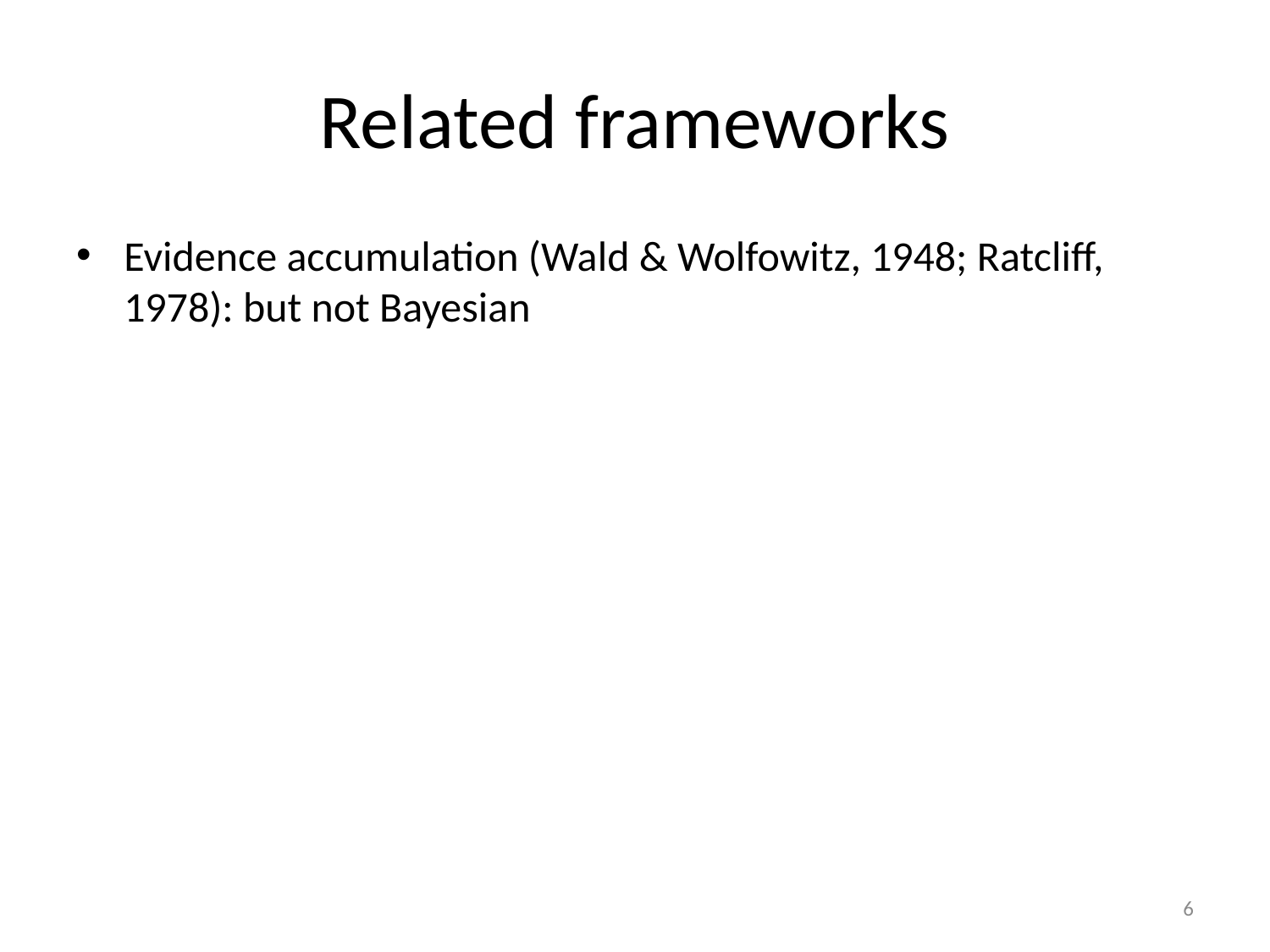

# Related frameworks
Evidence accumulation (Wald & Wolfowitz, 1948; Ratcliff, 1978): but not Bayesian
6